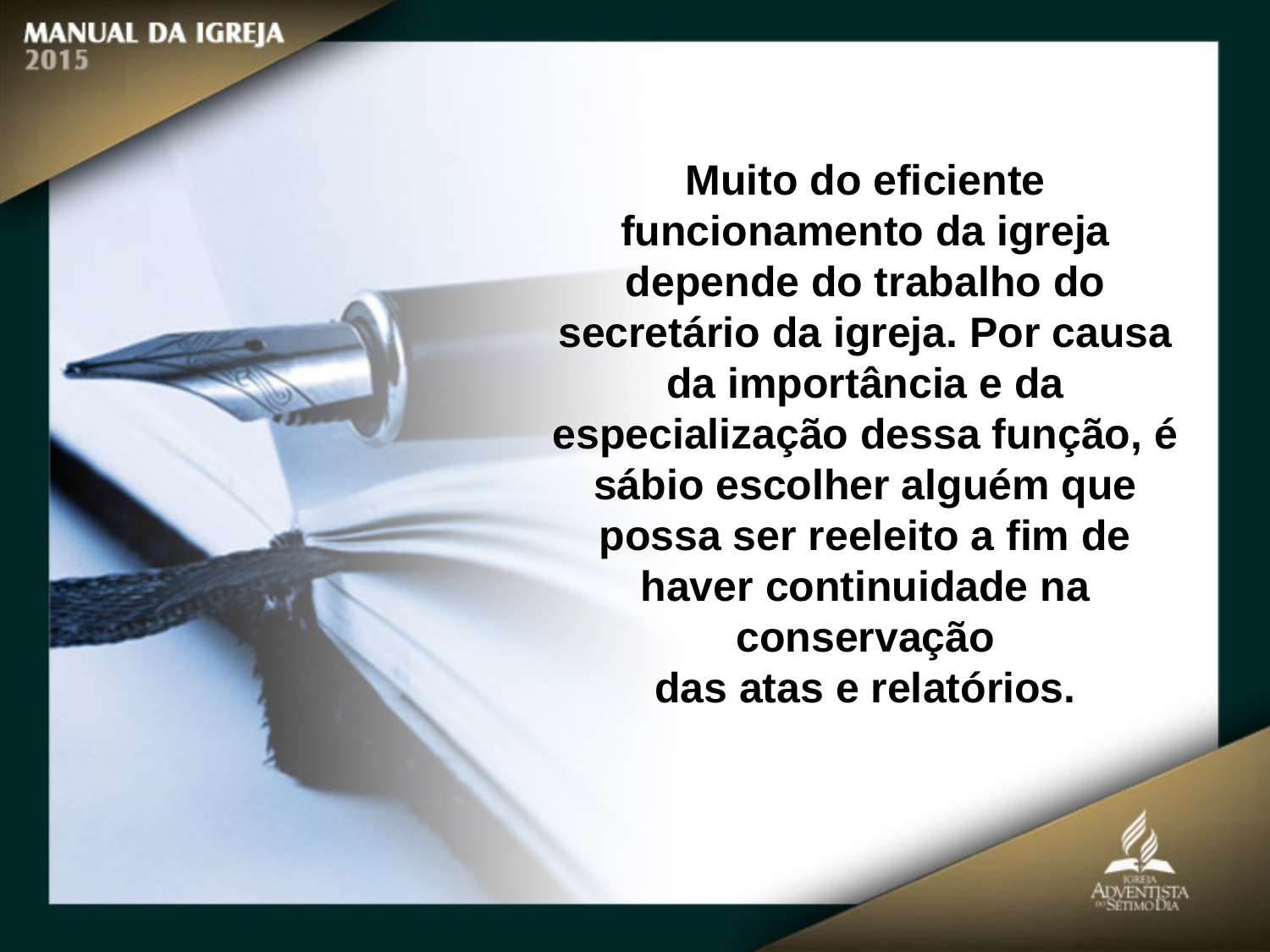

Muito do eficiente funcionamento da igreja depende do trabalho do secretário da igreja. Por causa da importância e da especialização dessa função, é sábio escolher alguém que possa ser reeleito a fim de haver continuidade na conservação
das atas e relatórios.